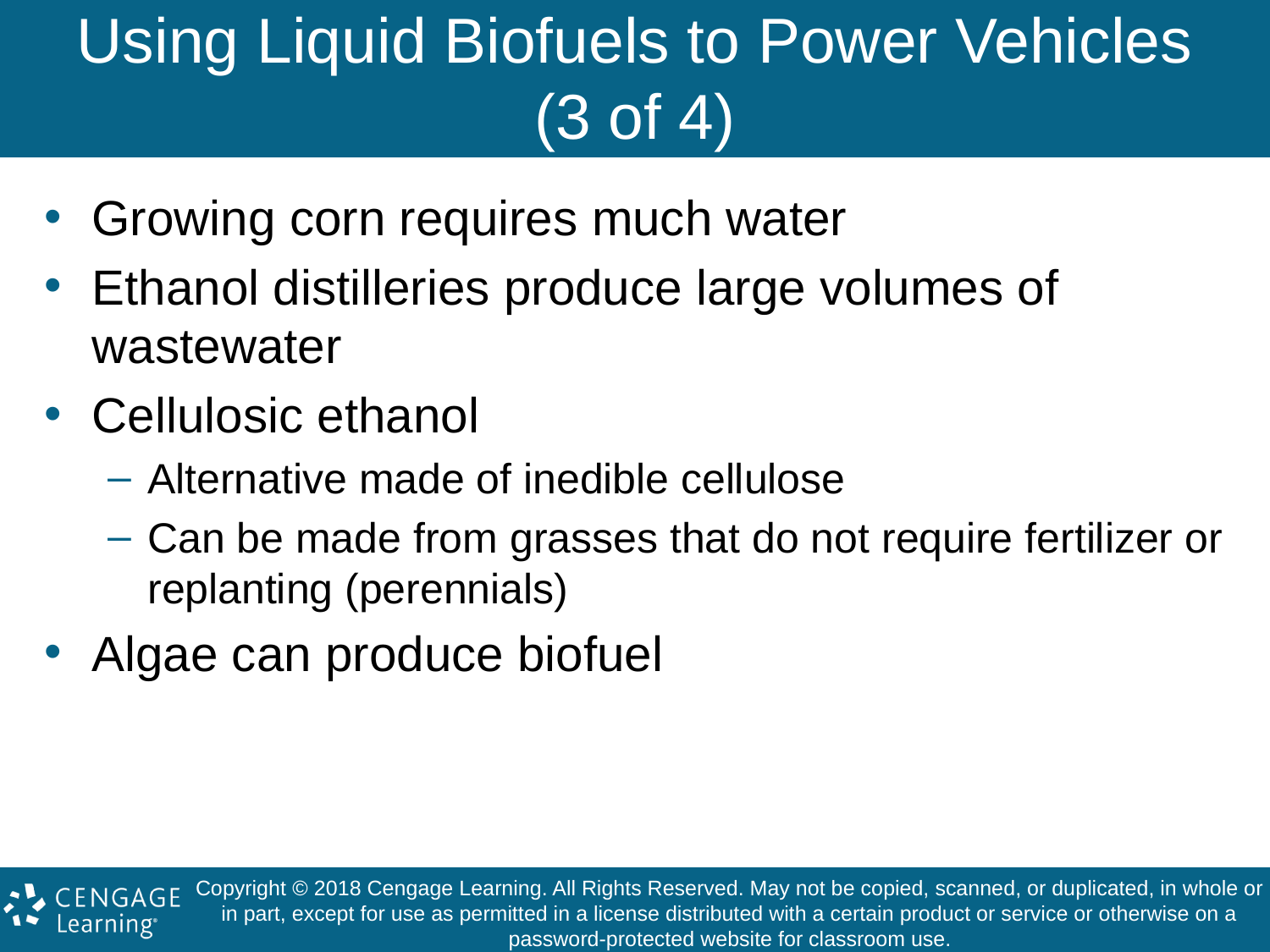

# Using Liquid Biofuels to Power Vehicles (3 of 4)
Growing corn requires much water
Ethanol distilleries produce large volumes of wastewater
Cellulosic ethanol
Alternative made of inedible cellulose
Can be made from grasses that do not require fertilizer or replanting (perennials)
Algae can produce biofuel